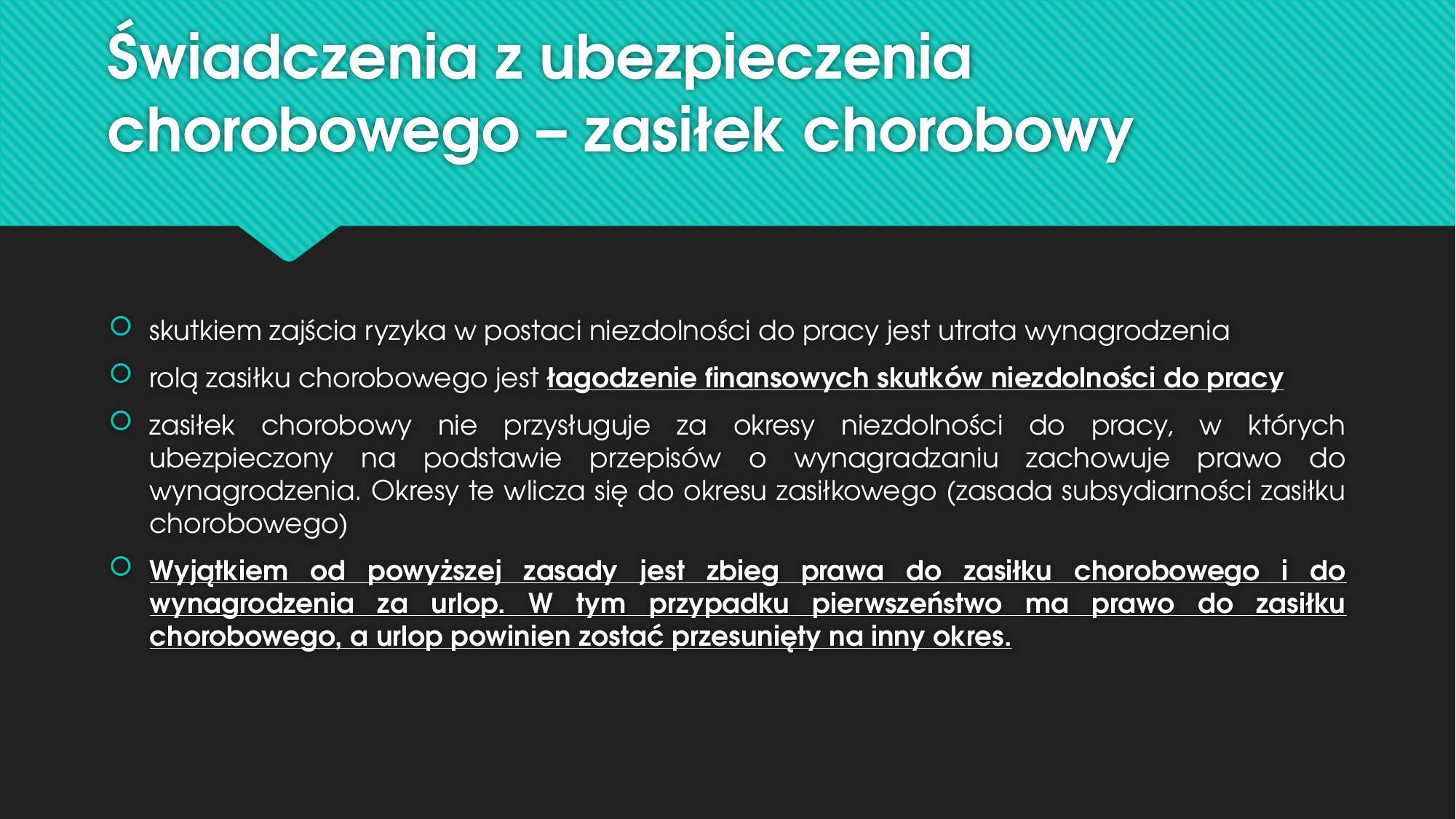

# Świadczenia z ubezpieczenia chorobowego – zasiłek chorobowy
skutkiem zajścia ryzyka w postaci niezdolności do pracy jest utrata wynagrodzenia
rolą zasiłku chorobowego jest łagodzenie finansowych skutków niezdolności do pracy
zasiłek chorobowy nie przysługuje za okresy niezdolności do pracy, w których ubezpieczony na podstawie przepisów o wynagradzaniu zachowuje prawo do wynagrodzenia. Okresy te wlicza się do okresu zasiłkowego (zasada subsydiarności zasiłku chorobowego)
Wyjątkiem od powyższej zasady jest zbieg prawa do zasiłku chorobowego i do wynagrodzenia za urlop. W tym przypadku pierwszeństwo ma prawo do zasiłku chorobowego, a urlop powinien zostać przesunięty na inny okres.